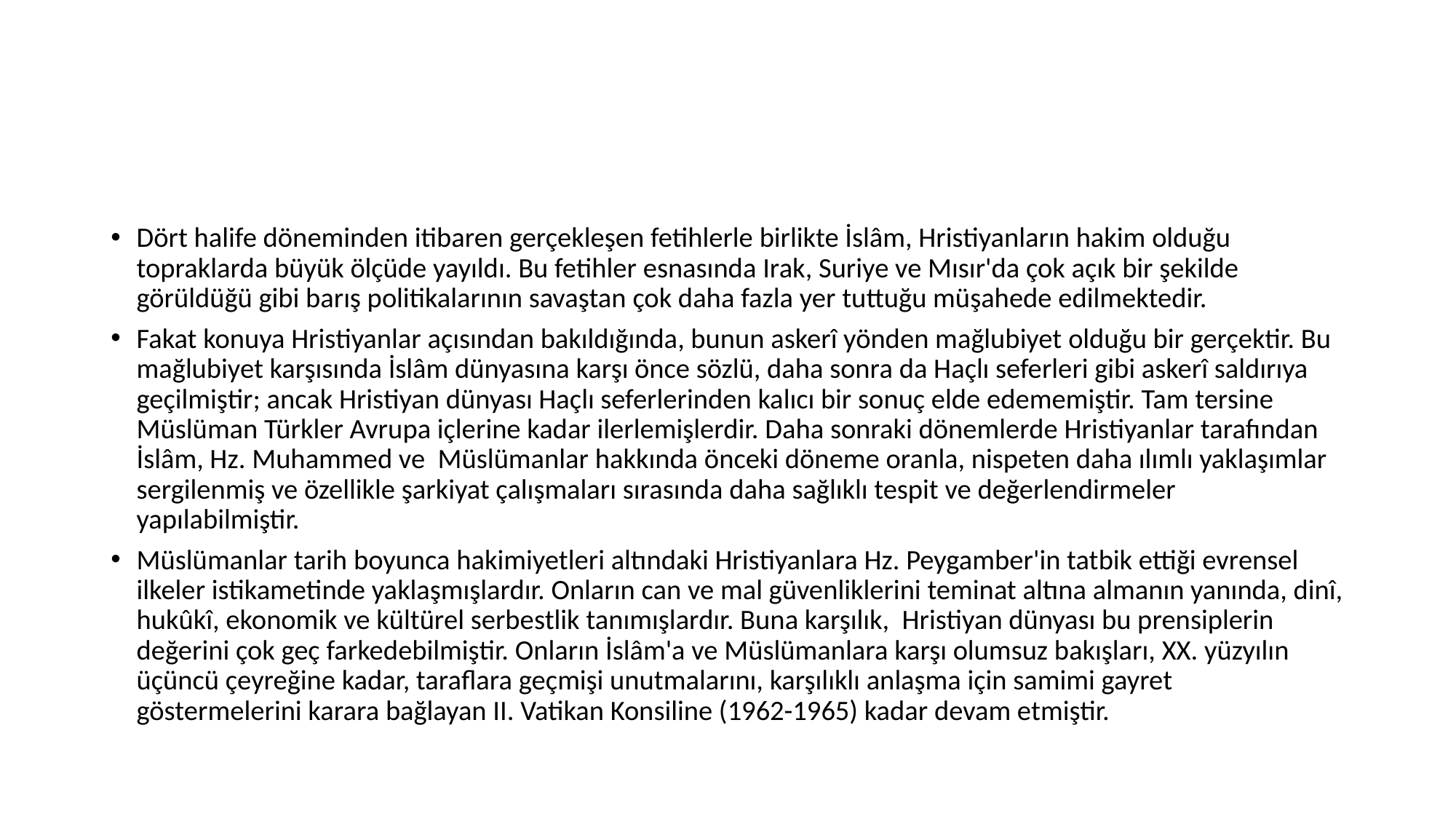

#
Dört halife döneminden itibaren gerçekleşen fetihlerle birlikte İslâm, Hristiyanların hakim olduğu topraklarda büyük ölçüde yayıldı. Bu fetihler esnasında Irak, Suriye ve Mısır'da çok açık bir şekilde görüldüğü gibi barış politikalarının savaştan çok daha fazla yer tuttuğu müşahede edilmektedir.
Fakat konuya Hristiyanlar açısından bakıldığında, bunun askerî yönden mağlubiyet olduğu bir gerçektir. Bu mağlubiyet karşısında İslâm dünyasına karşı önce sözlü, daha sonra da Haçlı seferleri gibi askerî saldırıya geçilmiştir; ancak Hristiyan dünyası Haçlı seferlerinden kalıcı bir sonuç elde edememiştir. Tam tersine Müslüman Türkler Avrupa içlerine kadar ilerlemişlerdir. Daha sonraki dönemlerde Hristiyanlar tarafından İslâm, Hz. Muhammed ve  Müslümanlar hakkında önceki döneme oranla, nispeten daha ılımlı yaklaşımlar sergilenmiş ve özellikle şarkiyat çalışmaları sırasında daha sağlıklı tespit ve değerlendirmeler yapılabilmiştir.
Müslümanlar tarih boyunca hakimiyetleri altındaki Hristiyanlara Hz. Peygamber'in tatbik ettiği evrensel ilkeler istikametinde yaklaşmışlardır. Onların can ve mal güvenliklerini teminat altına almanın yanında, dinî, hukûkî, ekonomik ve kültürel serbestlik tanımışlardır. Buna karşılık,  Hristiyan dünyası bu prensiplerin değerini çok geç farkedebilmiştir. Onların İslâm'a ve Müslümanlara karşı olumsuz bakışları, XX. yüzyılın üçüncü çeyreğine kadar, taraflara geçmişi unutmalarını, karşılıklı anlaşma için samimi gayret göstermelerini karara bağlayan II. Vatikan Konsiline (1962-1965) kadar devam etmiştir.